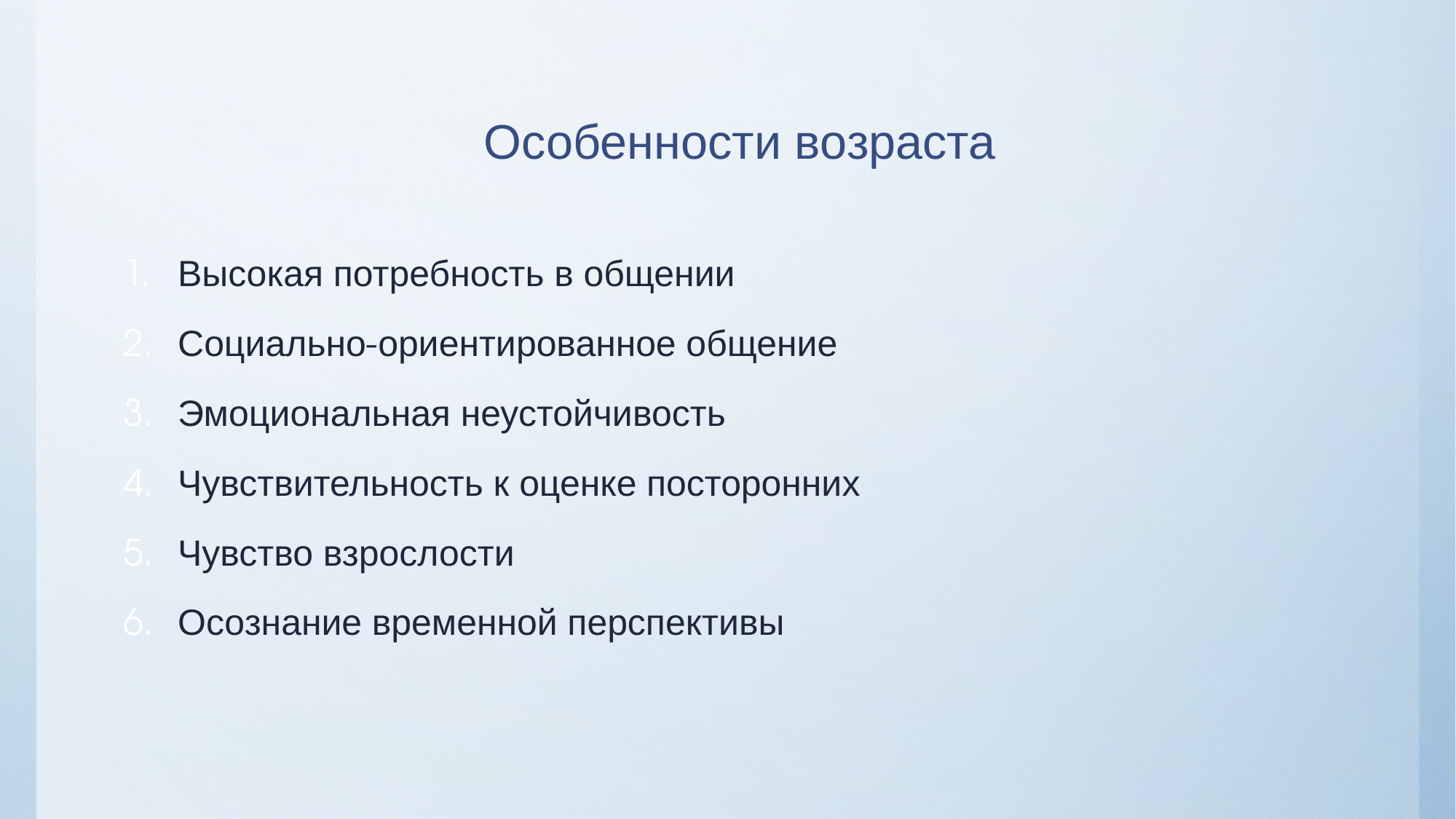

# Особенности возраста
Высокая потребность в общении
Социально-ориентированное общение
Эмоциональная неустойчивость
Чувствительность к оценке посторонних
Чувство взрослости
Осознание временной перспективы